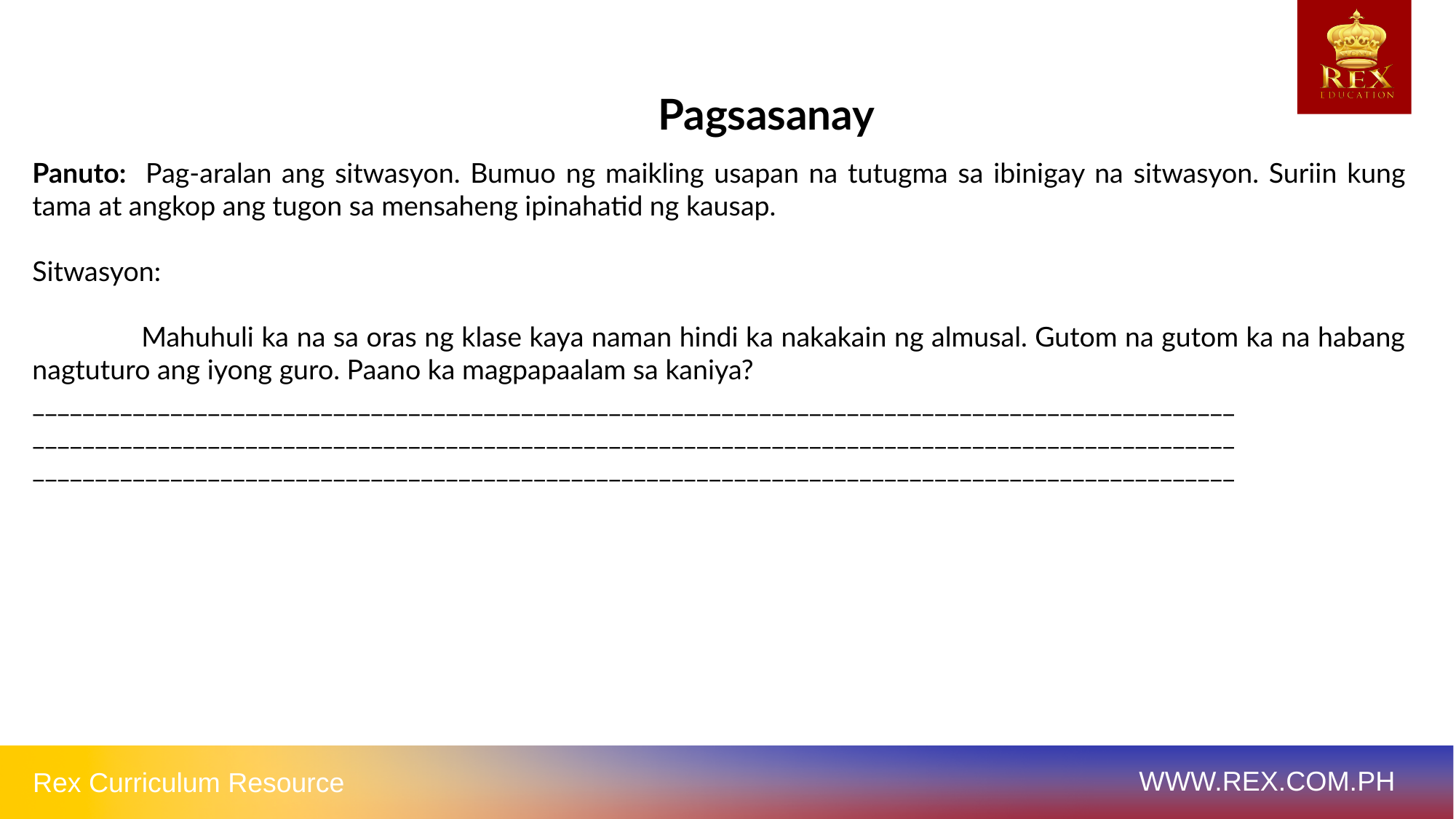

# Pagsasanay
Panuto:  Pag-aralan ang sitwasyon. Bumuo ng maikling usapan na tutugma sa ibinigay na sitwasyon. Suriin kung tama at angkop ang tugon sa mensaheng ipinahatid ng kausap.

Sitwasyon:

	Mahuhuli ka na sa oras ng klase kaya naman hindi ka nakakain ng almusal. Gutom na gutom ka na habang nagtuturo ang iyong guro. Paano ka magpapaalam sa kaniya?
________________________________________________________________________________________________
________________________________________________________________________________________________
________________________________________________________________________________________________